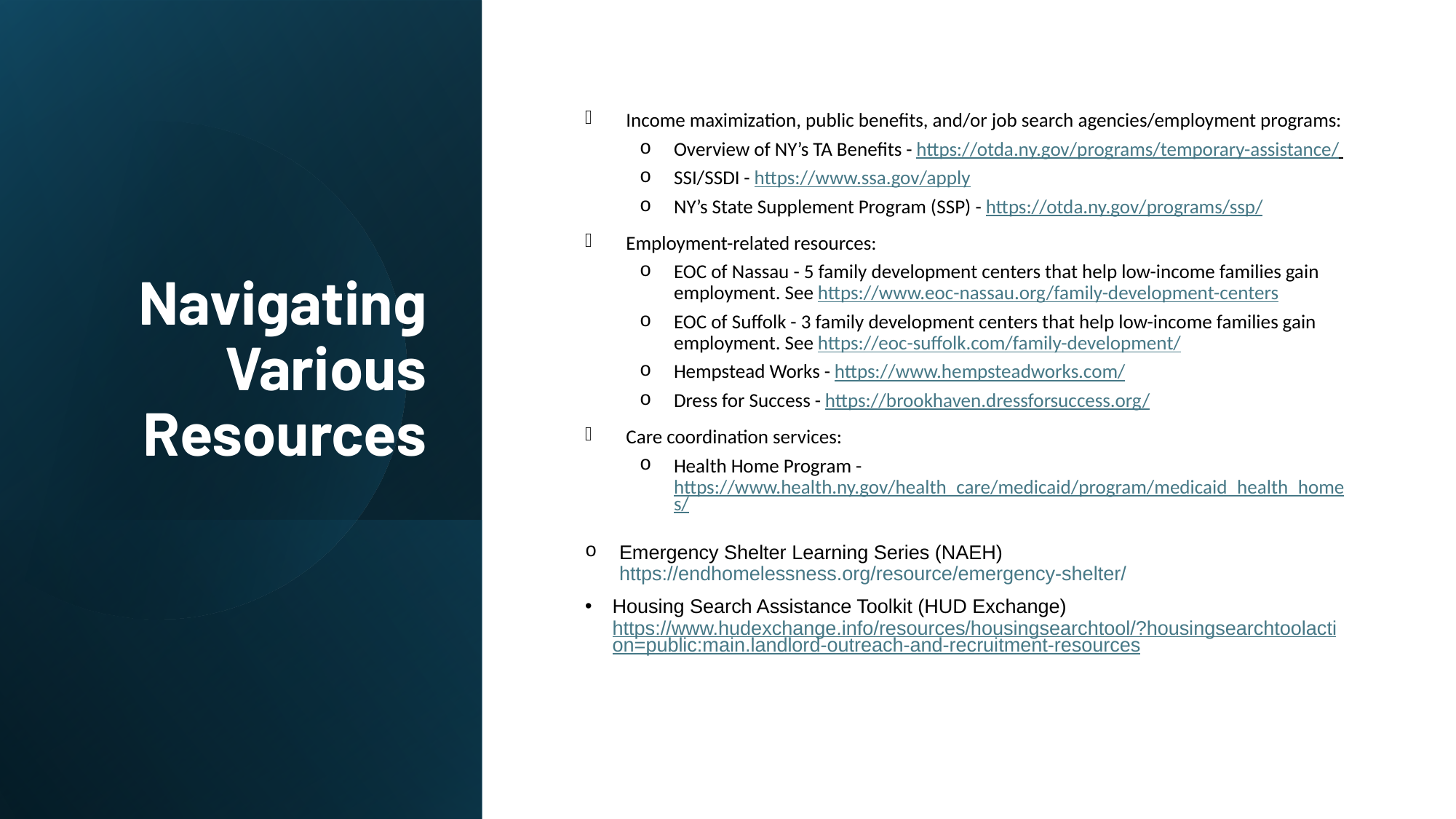

# Navigating Various Resources
Income maximization, public benefits, and/or job search agencies/employment programs:
Overview of NY’s TA Benefits - https://otda.ny.gov/programs/temporary-assistance/
SSI/SSDI - https://www.ssa.gov/apply
NY’s State Supplement Program (SSP) - https://otda.ny.gov/programs/ssp/
Employment-related resources:
EOC of Nassau - 5 family development centers that help low-income families gain employment. See https://www.eoc-nassau.org/family-development-centers
EOC of Suffolk - 3 family development centers that help low-income families gain employment. See https://eoc-suffolk.com/family-development/
Hempstead Works - https://www.hempsteadworks.com/
Dress for Success - https://brookhaven.dressforsuccess.org/
Care coordination services:
Health Home Program - https://www.health.ny.gov/health_care/medicaid/program/medicaid_health_homes/
Emergency Shelter Learning Series (NAEH) https://endhomelessness.org/resource/emergency-shelter/
Housing Search Assistance Toolkit (HUD Exchange) https://www.hudexchange.info/resources/housingsearchtool/?housingsearchtoolaction=public:main.landlord-outreach-and-recruitment-resources